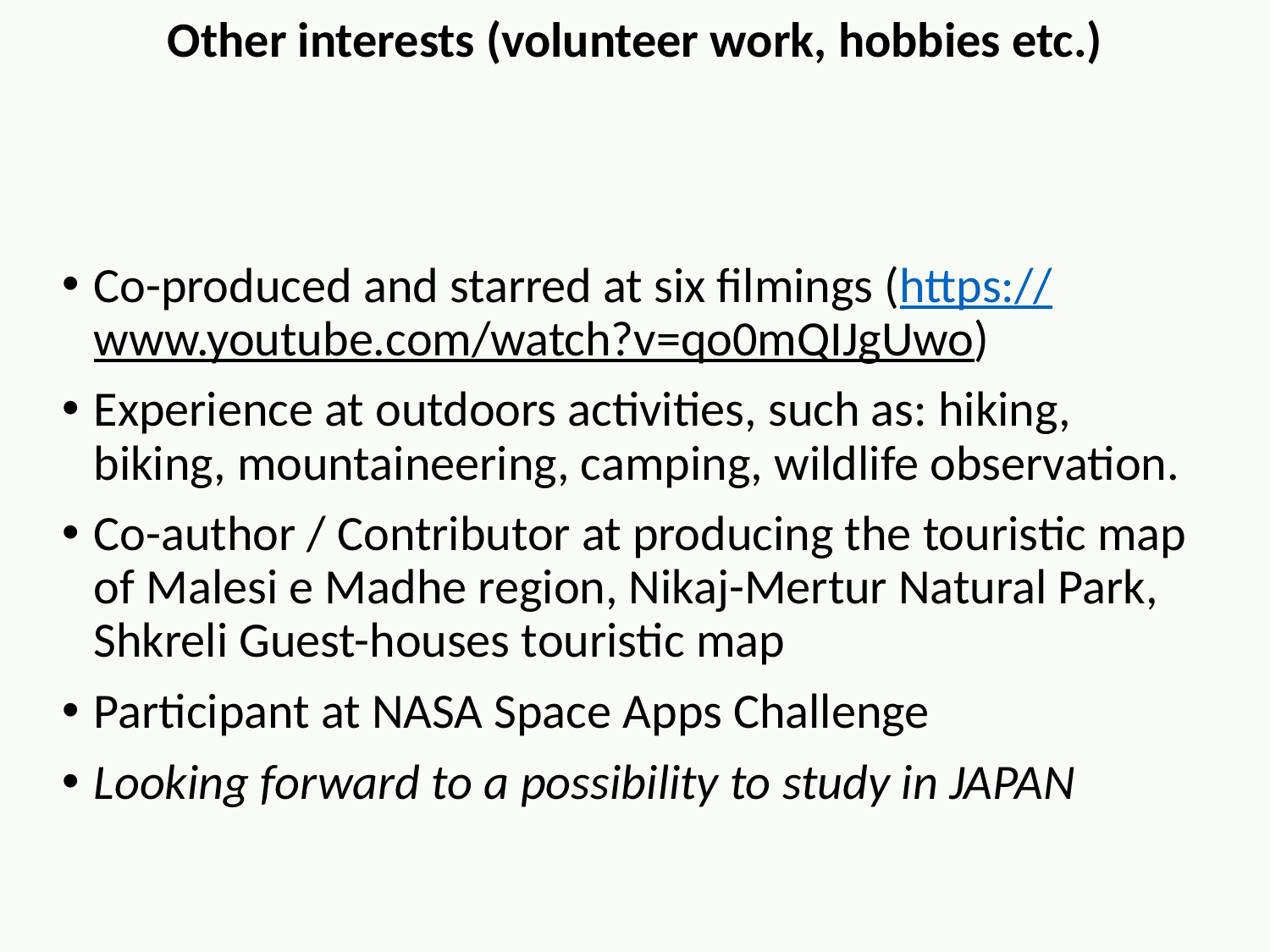

Other interests (volunteer work, hobbies etc.)
Co-produced and starred at six filmings (https://www.youtube.com/watch?v=qo0mQIJgUwo)
Experience at outdoors activities, such as: hiking, biking, mountaineering, camping, wildlife observation.
Co-author / Contributor at producing the touristic map of Malesi e Madhe region, Nikaj-Mertur Natural Park, Shkreli Guest-houses touristic map
Participant at NASA Space Apps Challenge
Looking forward to a possibility to study in JAPAN